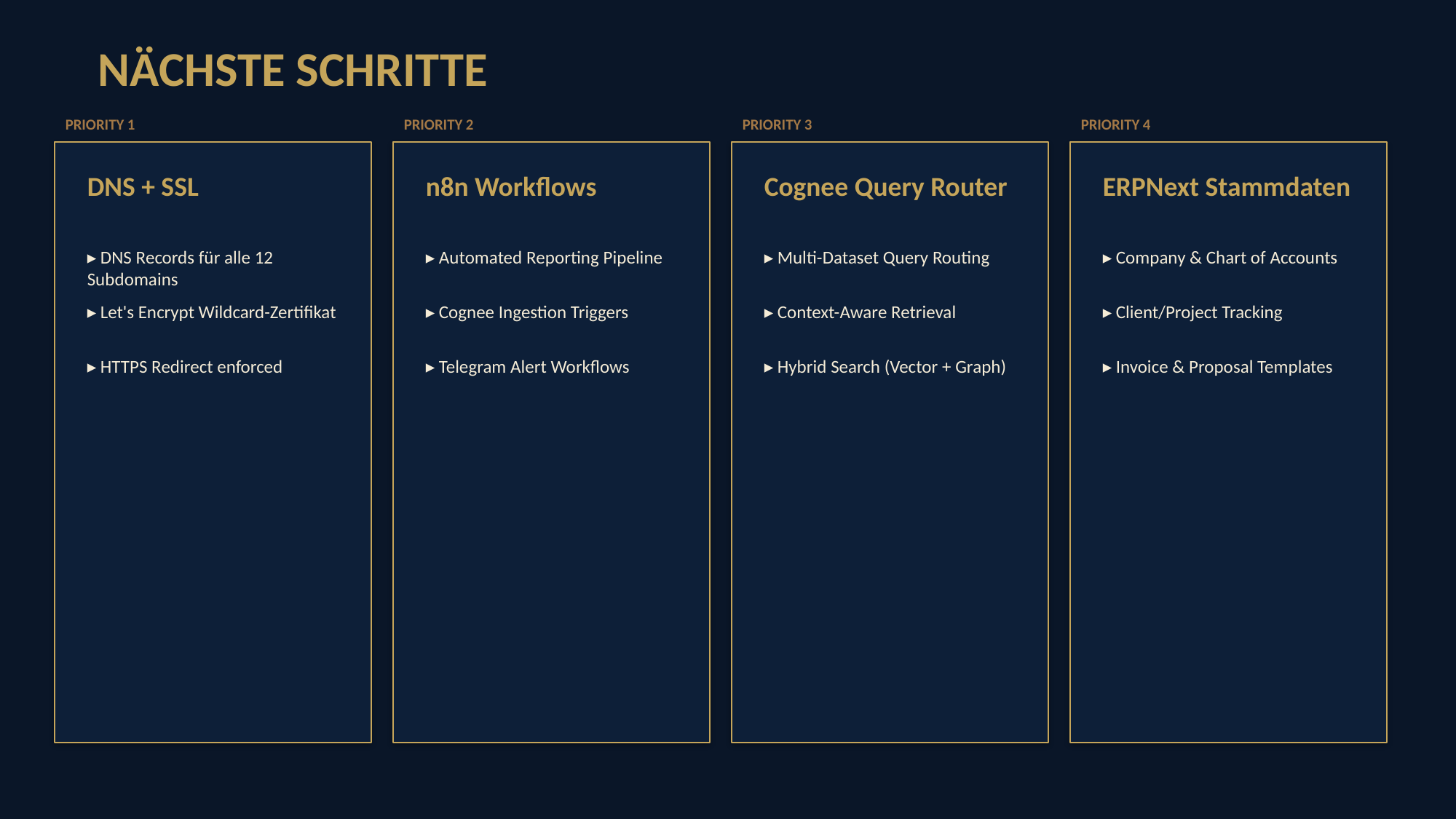

NÄCHSTE SCHRITTE
PRIORITY 1
PRIORITY 2
PRIORITY 3
PRIORITY 4

DNS + SSL
n8n Workflows
Cognee Query Router
ERPNext Stammdaten
▸ DNS Records für alle 12 Subdomains
▸ Automated Reporting Pipeline
▸ Multi-Dataset Query Routing
▸ Company & Chart of Accounts
▸ Let's Encrypt Wildcard-Zertifikat
▸ Cognee Ingestion Triggers
▸ Context-Aware Retrieval
▸ Client/Project Tracking
▸ HTTPS Redirect enforced
▸ Telegram Alert Workflows
▸ Hybrid Search (Vector + Graph)
▸ Invoice & Proposal Templates